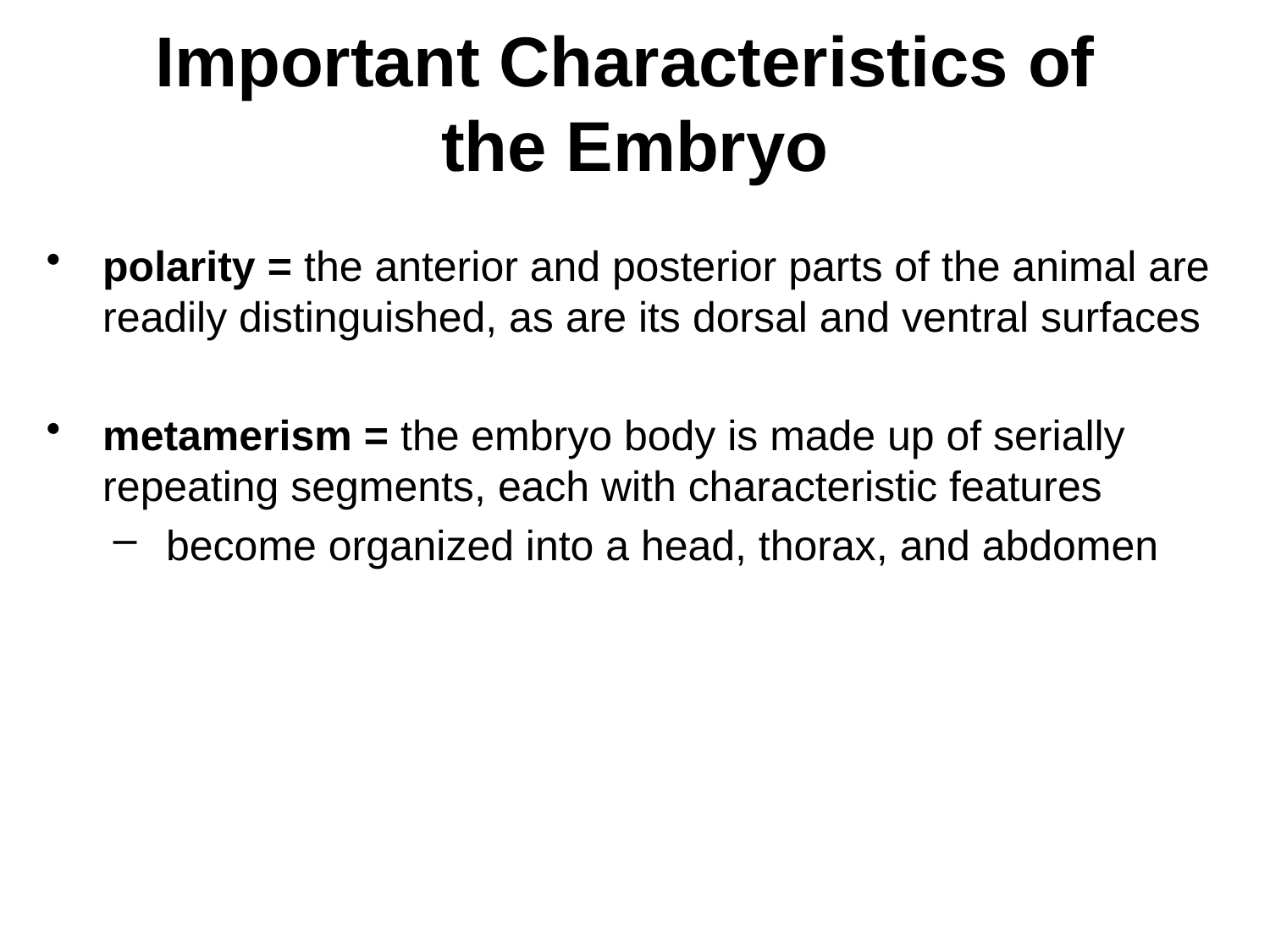

# Important Characteristics of the Embryo
polarity = the anterior and posterior parts of the animal are readily distinguished, as are its dorsal and ventral surfaces

metamerism = the embryo body is made up of serially repeating segments, each with characteristic features
become organized into a head, thorax, and abdomen